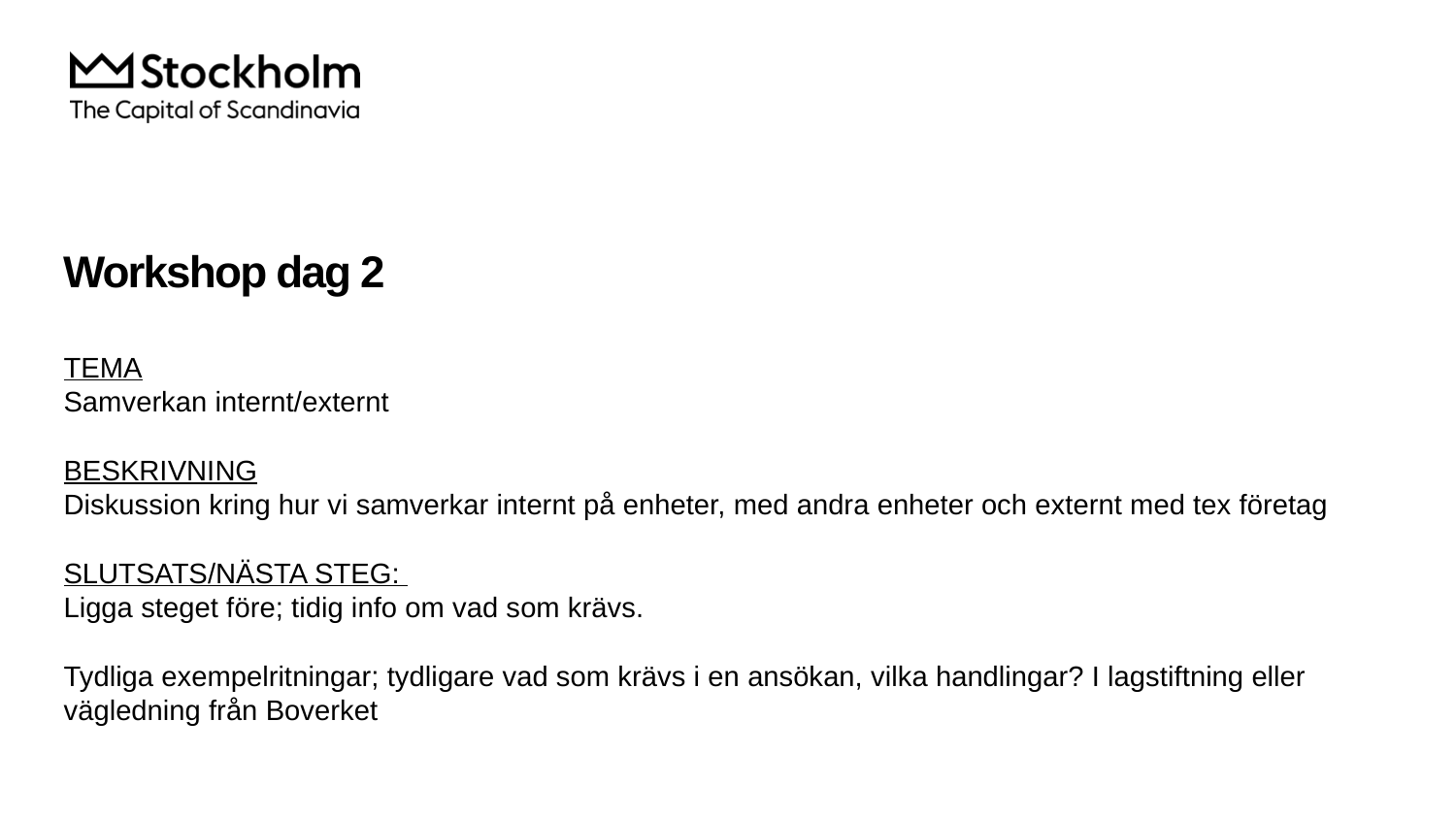

# Workshop dag 2
TEMA
Samverkan internt/externt
BESKRIVNING
Diskussion kring hur vi samverkar internt på enheter, med andra enheter och externt med tex företag
SLUTSATS/NÄSTA STEG:
Ligga steget före; tidig info om vad som krävs.
Tydliga exempelritningar; tydligare vad som krävs i en ansökan, vilka handlingar? I lagstiftning eller vägledning från Boverket